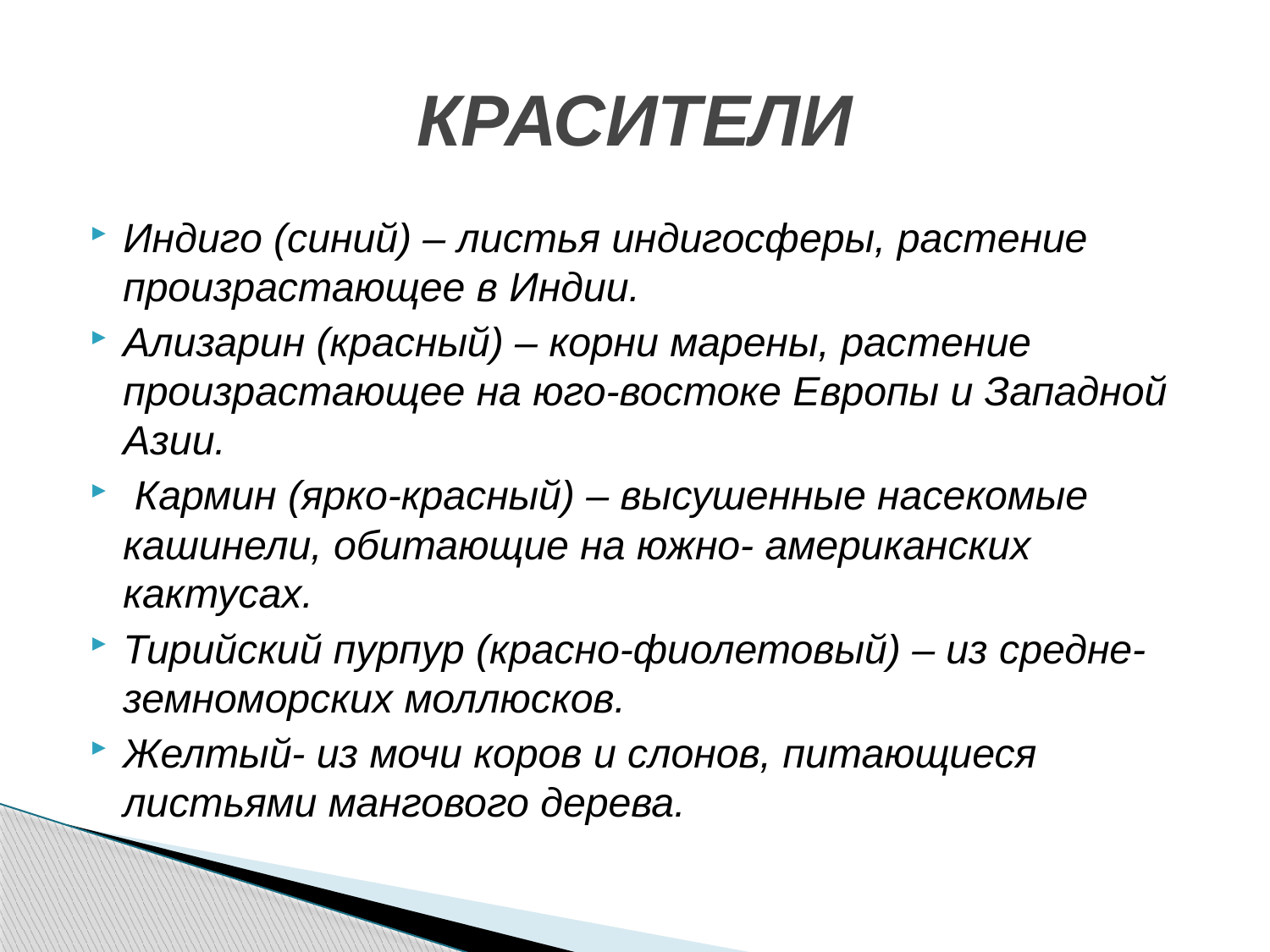

# КРАСИТЕЛИ
Индиго (синий) – листья индигосферы, растение произрастающее в Индии.
Ализарин (красный) – корни марены, растение произрастающее на юго-востоке Европы и Западной Азии.
 Кармин (ярко-красный) – высушенные насекомые кашинели, обитающие на южно- американских кактусах.
Тирийский пурпур (красно-фиолетовый) – из средне-земноморских моллюсков.
Желтый- из мочи коров и слонов, питающиеся листьями мангового дерева.